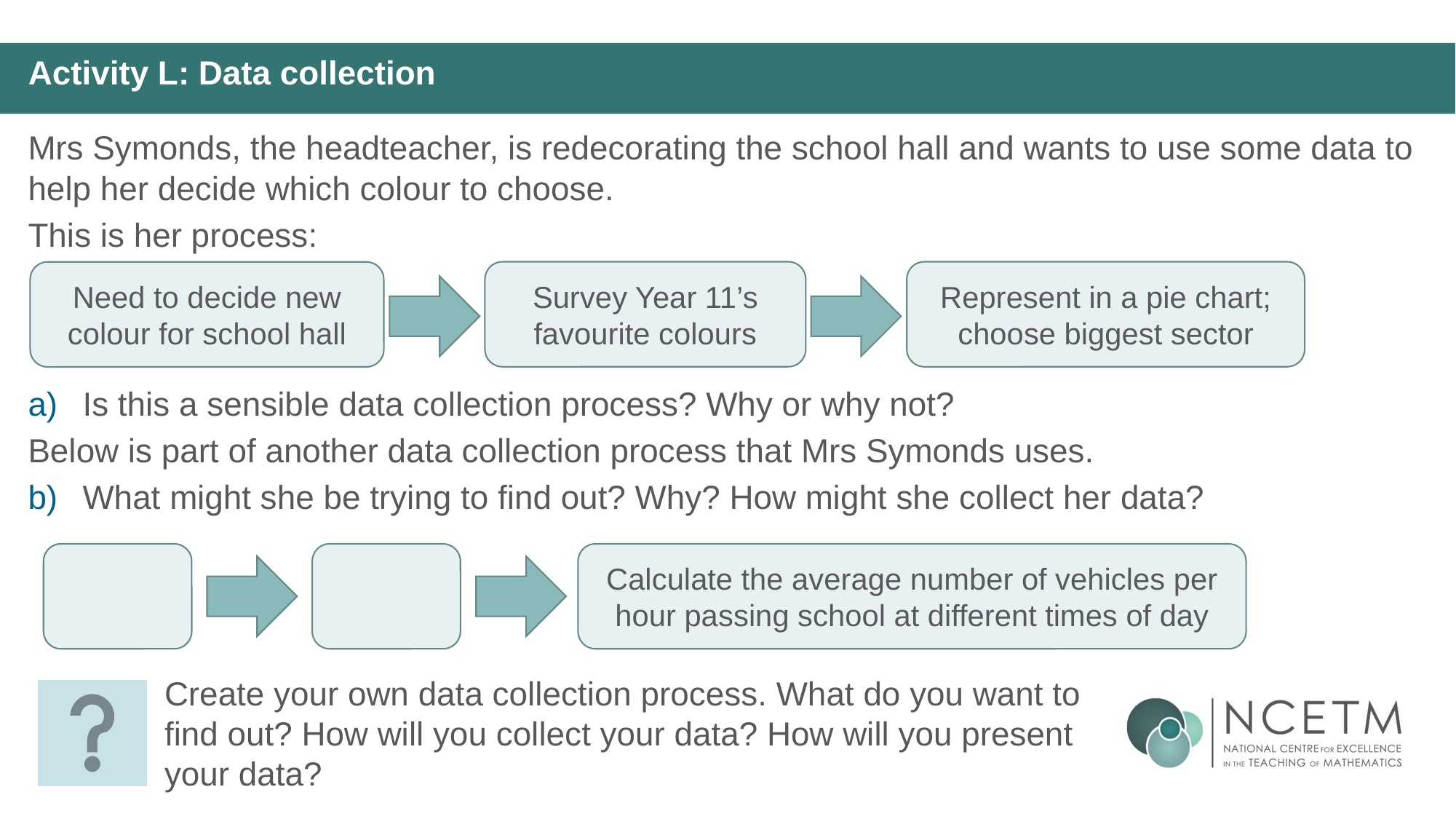

Activity L: Data collection
Mrs Symonds, the headteacher, is redecorating the school hall and wants to use some data to help her decide which colour to choose.
This is her process:
Survey Year 11’s favourite colours
Represent in a pie chart; choose biggest sector
Need to decide new colour for school hall

Is this a sensible data collection process? Why or why not?
Below is part of another data collection process that Mrs Symonds uses.
What might she be trying to find out? Why? How might she collect her data?

Calculate the average number of vehicles per hour passing school at different times of day

Create your own data collection process. What do you want to find out? How will you collect your data? How will you present your data?